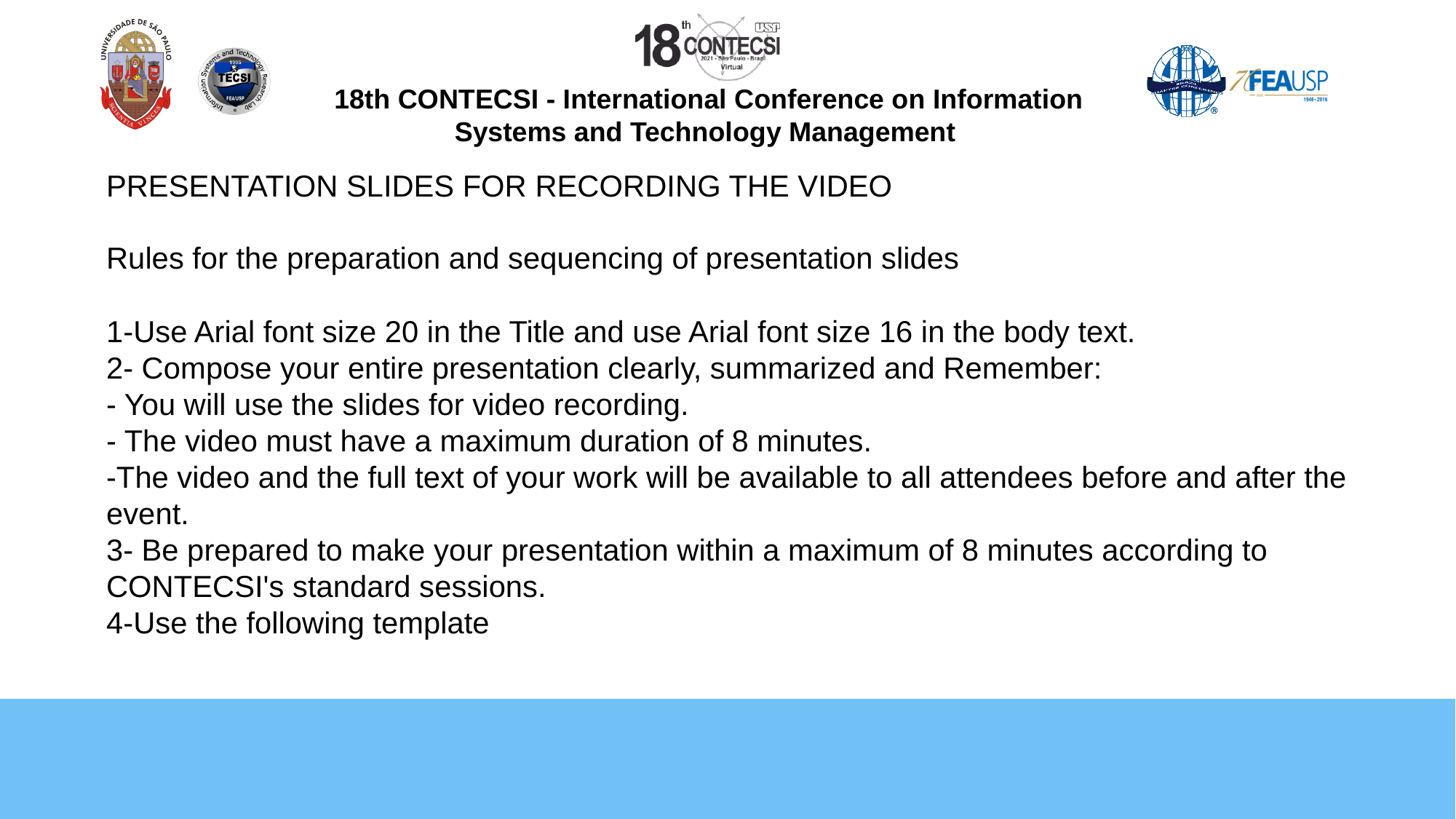

PRESENTATION SLIDES FOR RECORDING THE VIDEO

Rules for the preparation and sequencing of presentation slides

1-Use Arial font size 20 in the Title and use Arial font size 16 in the body text.
2- Compose your entire presentation clearly, summarized and Remember:
- You will use the slides for video recording.
- The video must have a maximum duration of 8 minutes.
-The video and the full text of your work will be available to all attendees before and after the event.
3- Be prepared to make your presentation within a maximum of 8 minutes according to CONTECSI's standard sessions.
4-Use the following template